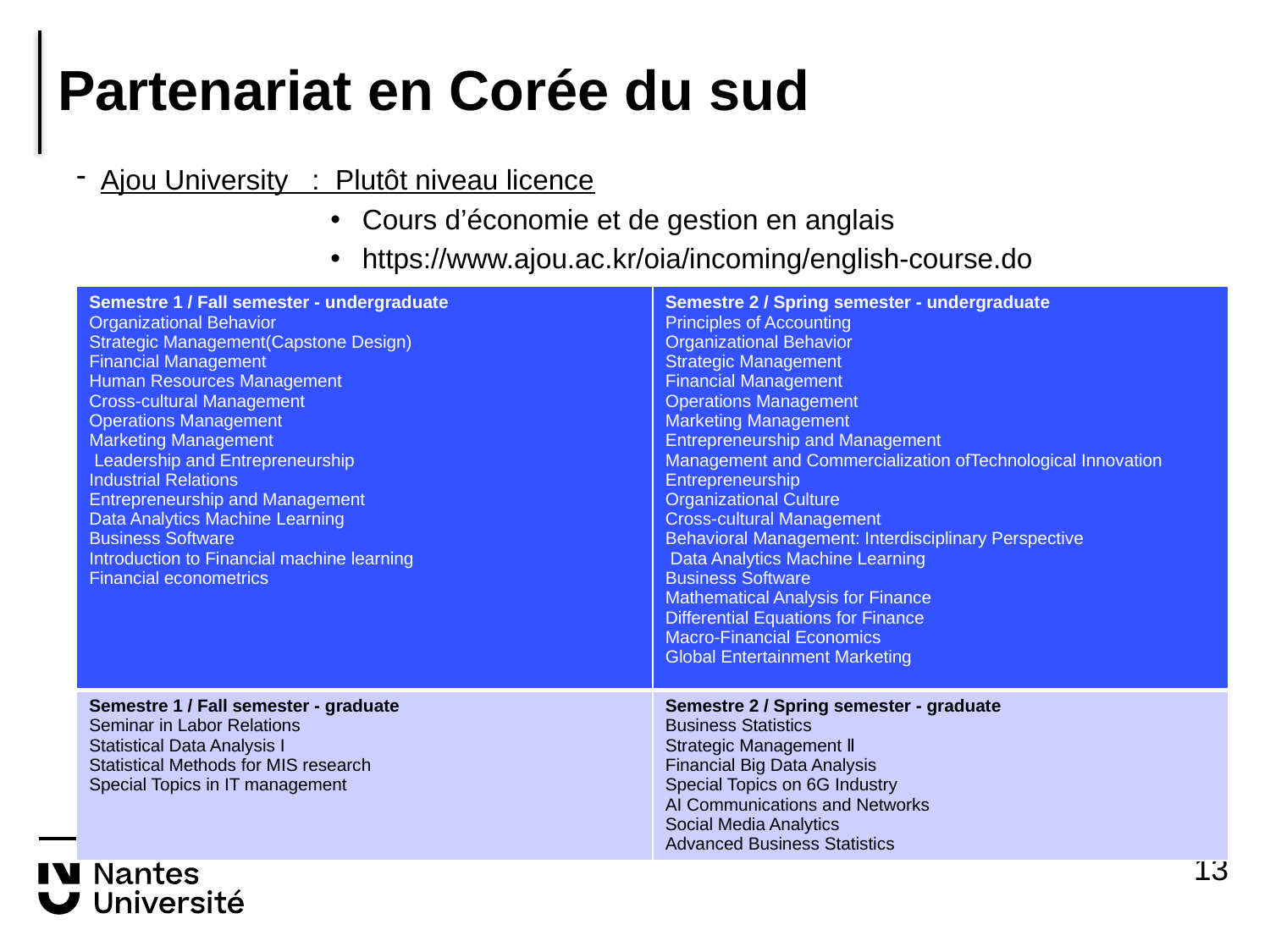

# Partenariat en Corée du sud
Ajou University   :  Plutôt niveau licence
Cours d’économie et de gestion en anglais
https://www.ajou.ac.kr/oia/incoming/english-course.do

| Semestre 1 / Fall semester - undergraduate Organizational Behavior Strategic Management(Capstone Design) Financial Management Human Resources Management Cross-cultural Management Operations Management Marketing Management Leadership and Entrepreneurship Industrial Relations Entrepreneurship and Management Data Analytics Machine Learning Business Software Introduction to Financial machine learning Financial econometrics | Semestre 2 / Spring semester - undergraduate Principles of Accounting Organizational Behavior Strategic Management Financial Management Operations Management Marketing Management Entrepreneurship and Management Management and Commercialization ofTechnological Innovation Entrepreneurship Organizational Culture Cross-cultural Management Behavioral Management: Interdisciplinary Perspective Data Analytics Machine Learning Business Software Mathematical Analysis for Finance Differential Equations for Finance Macro-Financial Economics Global Entertainment Marketing |
| --- | --- |
| Semestre 1 / Fall semester - graduate Seminar in Labor Relations Statistical Data Analysis I Statistical Methods for MIS research Special Topics in IT management | Semestre 2 / Spring semester - graduate Business Statistics Strategic Management Ⅱ Financial Big Data Analysis Special Topics on 6G Industry AI Communications and Networks Social Media Analytics Advanced Business Statistics |
13